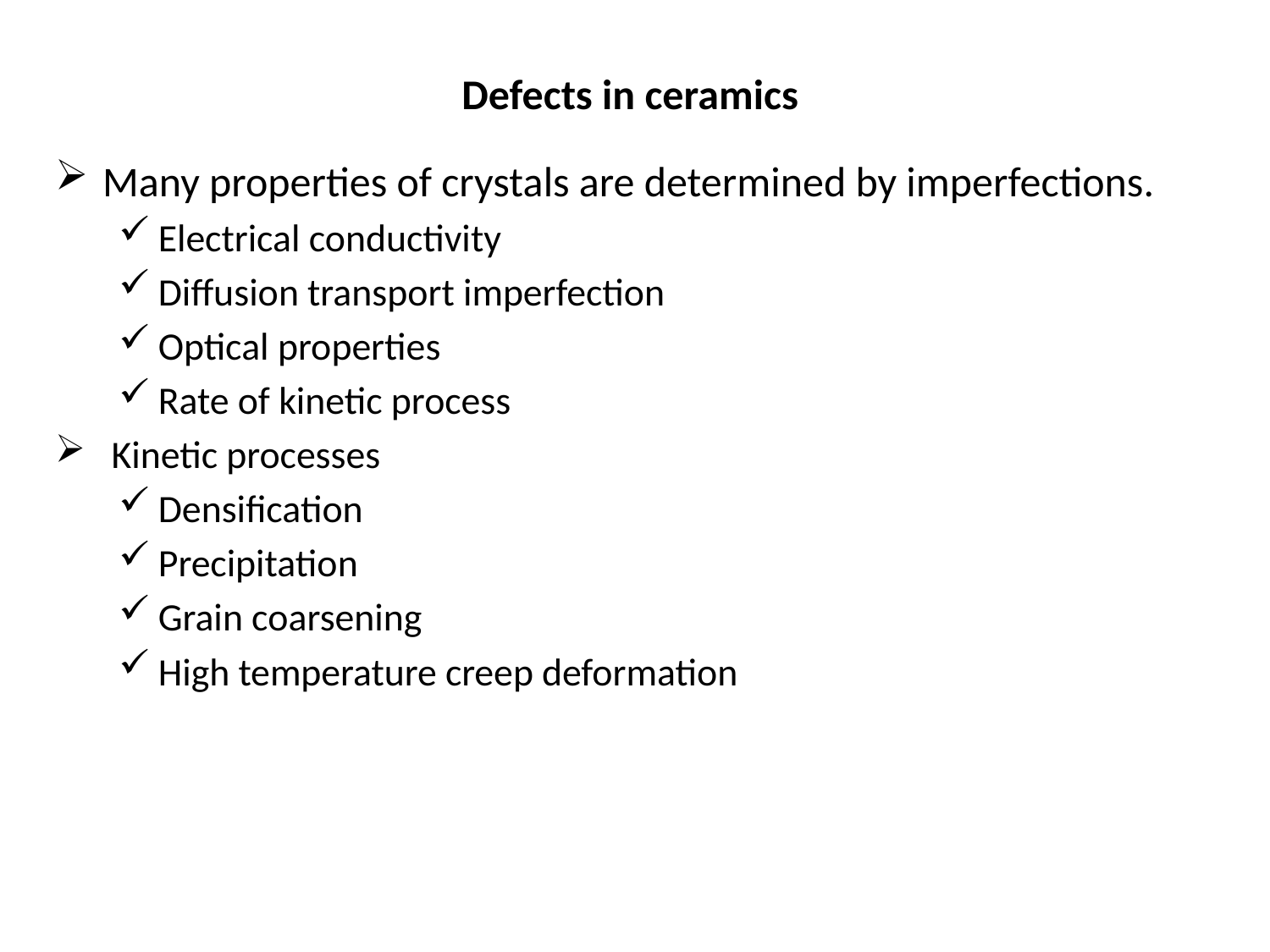

# Defects in ceramics
Many properties of crystals are determined by imperfections.
Electrical conductivity
Diffusion transport imperfection
Optical properties
Rate of kinetic process
 Kinetic processes
Densification
Precipitation
Grain coarsening
High temperature creep deformation